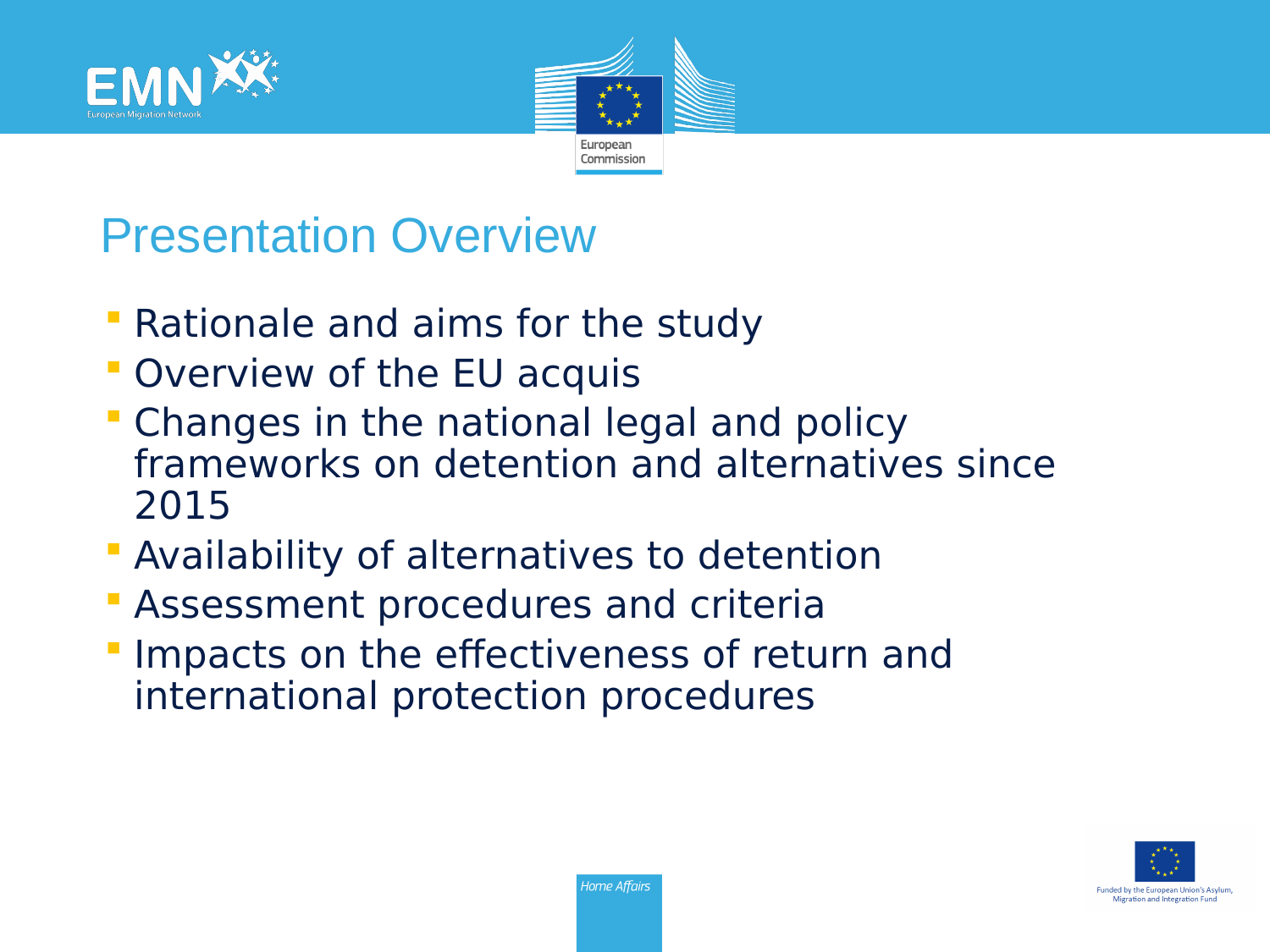

# Presentation Overview
Rationale and aims for the study
Overview of the EU acquis
Changes in the national legal and policy frameworks on detention and alternatives since 2015
Availability of alternatives to detention
Assessment procedures and criteria
Impacts on the effectiveness of return and international protection procedures